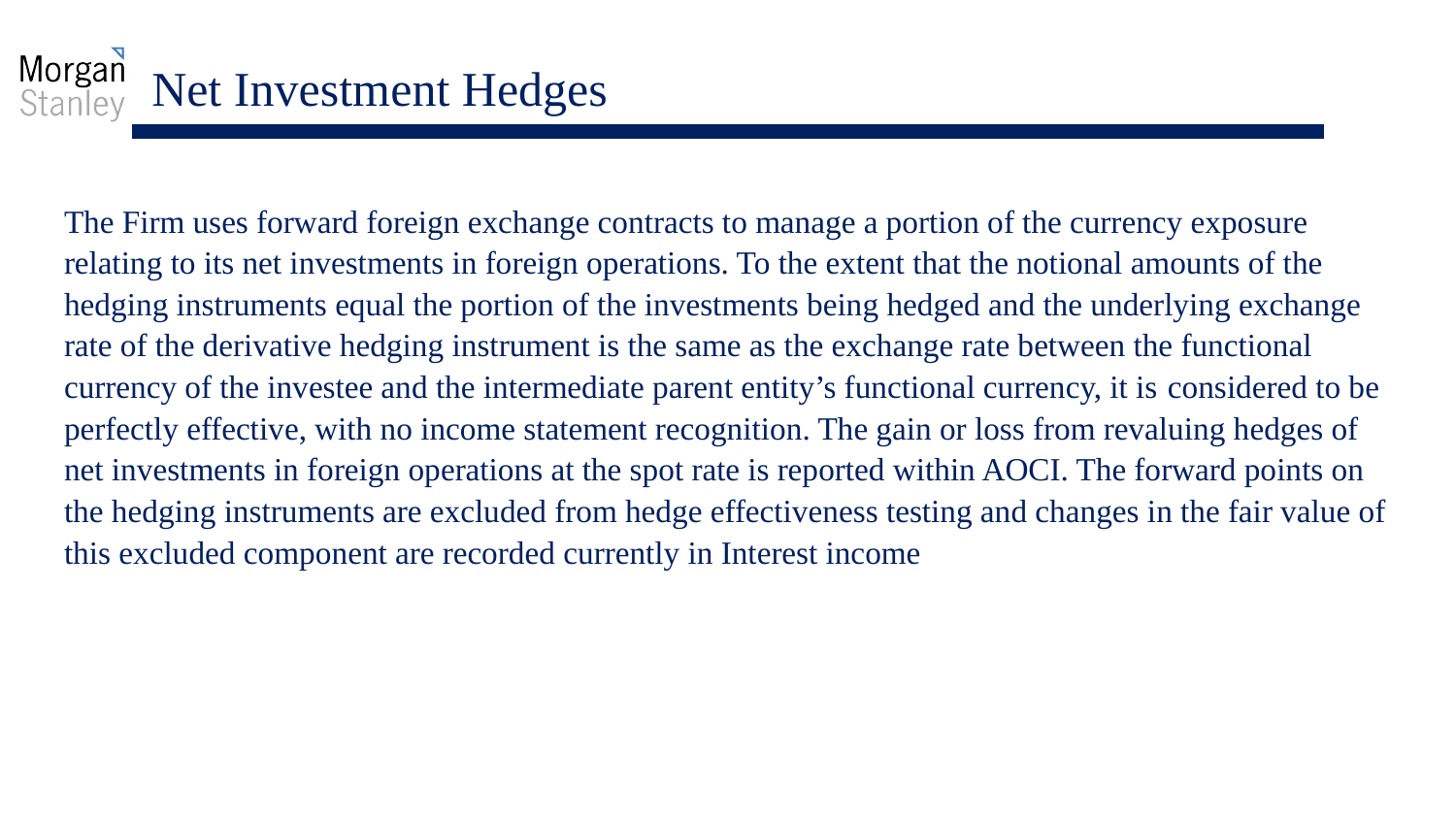

# Net Investment Hedges
The Firm uses forward foreign exchange contracts to manage a portion of the currency exposure relating to its net investments in foreign operations. To the extent that the notional amounts of the hedging instruments equal the portion of the investments being hedged and the underlying exchange rate of the derivative hedging instrument is the same as the exchange rate between the functional currency of the investee and the intermediate parent entity’s functional currency, it is considered to be perfectly effective, with no income statement recognition. The gain or loss from revaluing hedges of net investments in foreign operations at the spot rate is reported within AOCI. The forward points on the hedging instruments are excluded from hedge effectiveness testing and changes in the fair value of this excluded component are recorded currently in Interest income